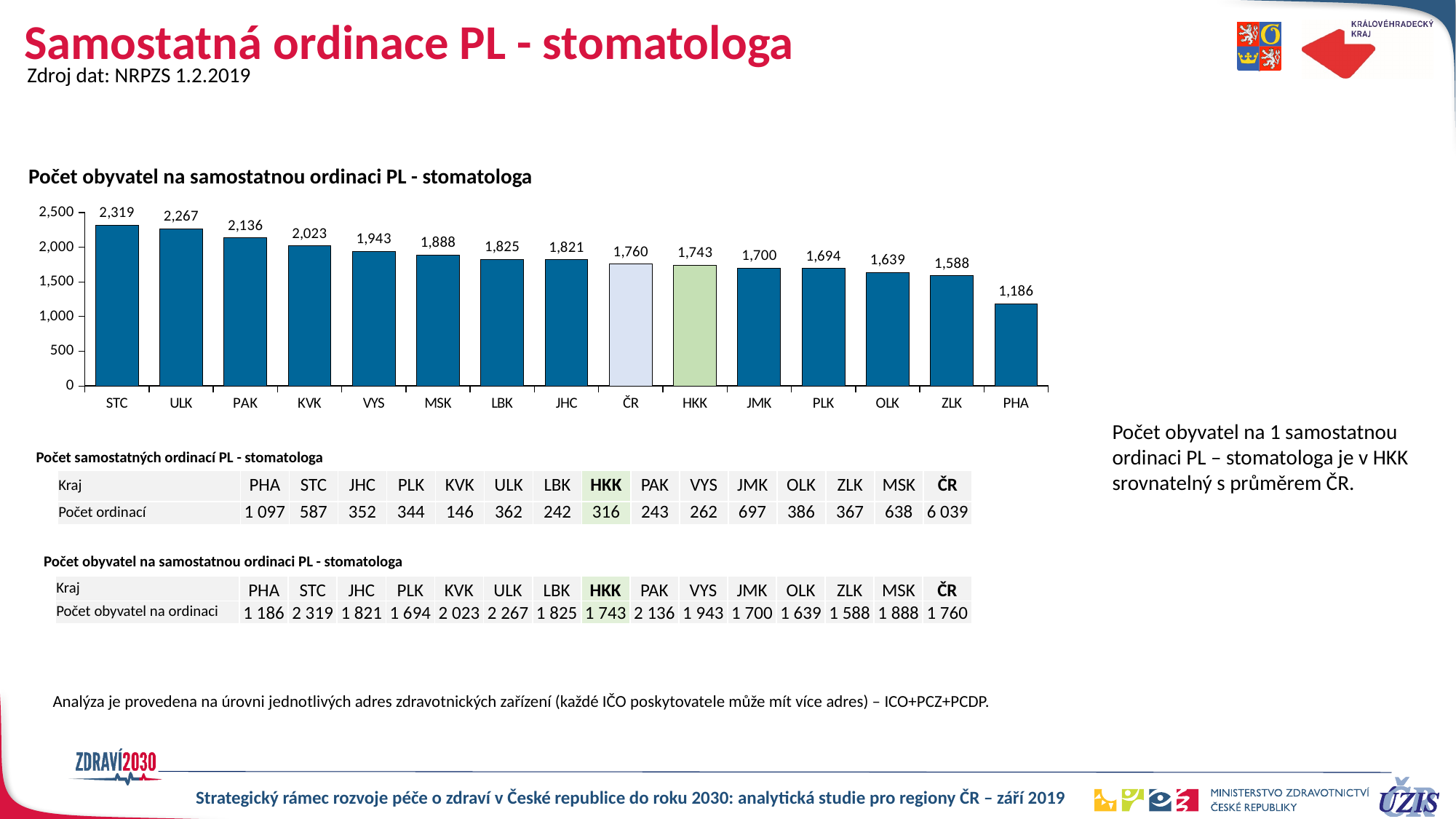

# Samostatná ordinace PL - stomatologa
Zdroj dat: NRPZS 1.2.2019
Počet obyvatel na samostatnou ordinaci PL - stomatologa

### Chart

| Category | stomatolog |
|---|---|
| STC | 2318.5655877342415 |
| ULK | 2266.795580110497 |
| PAK | 2136.3168724279835 |
| KVK | 2022.500000000001 |
| VYS | 1942.8206106870225 |
| MSK | 1887.6896551724137 |
| LBK | 1824.8264462809916 |
| JHC | 1820.7642045454556 |
| ČR | 1759.63404537175 |
| HKK | 1742.6835443037978 |
| JMK | 1699.7546628407474 |
| PLK | 1693.6075581395353 |
| OLK | 1638.7227979274608 |
| ZLK | 1588.1743869209809 |
| PHA | 1186.084776663628 |
Počet obyvatel na 1 samostatnou ordinaci PL – stomatologa je v HKK srovnatelný s průměrem ČR.
Počet samostatných ordinací PL - stomatologa
| Kraj | PHA | STC | JHC | PLK | KVK | ULK | LBK | HKK | PAK | VYS | JMK | OLK | ZLK | MSK | ČR |
| --- | --- | --- | --- | --- | --- | --- | --- | --- | --- | --- | --- | --- | --- | --- | --- |
| Počet ordinací | 1 097 | 587 | 352 | 344 | 146 | 362 | 242 | 316 | 243 | 262 | 697 | 386 | 367 | 638 | 6 039 |
Počet obyvatel na samostatnou ordinaci PL - stomatologa
| Kraj | PHA | STC | JHC | PLK | KVK | ULK | LBK | HKK | PAK | VYS | JMK | OLK | ZLK | MSK | ČR |
| --- | --- | --- | --- | --- | --- | --- | --- | --- | --- | --- | --- | --- | --- | --- | --- |
| Počet obyvatel na ordinaci | 1 186 | 2 319 | 1 821 | 1 694 | 2 023 | 2 267 | 1 825 | 1 743 | 2 136 | 1 943 | 1 700 | 1 639 | 1 588 | 1 888 | 1 760 |
Analýza je provedena na úrovni jednotlivých adres zdravotnických zařízení (každé IČO poskytovatele může mít více adres) – ICO+PCZ+PCDP.